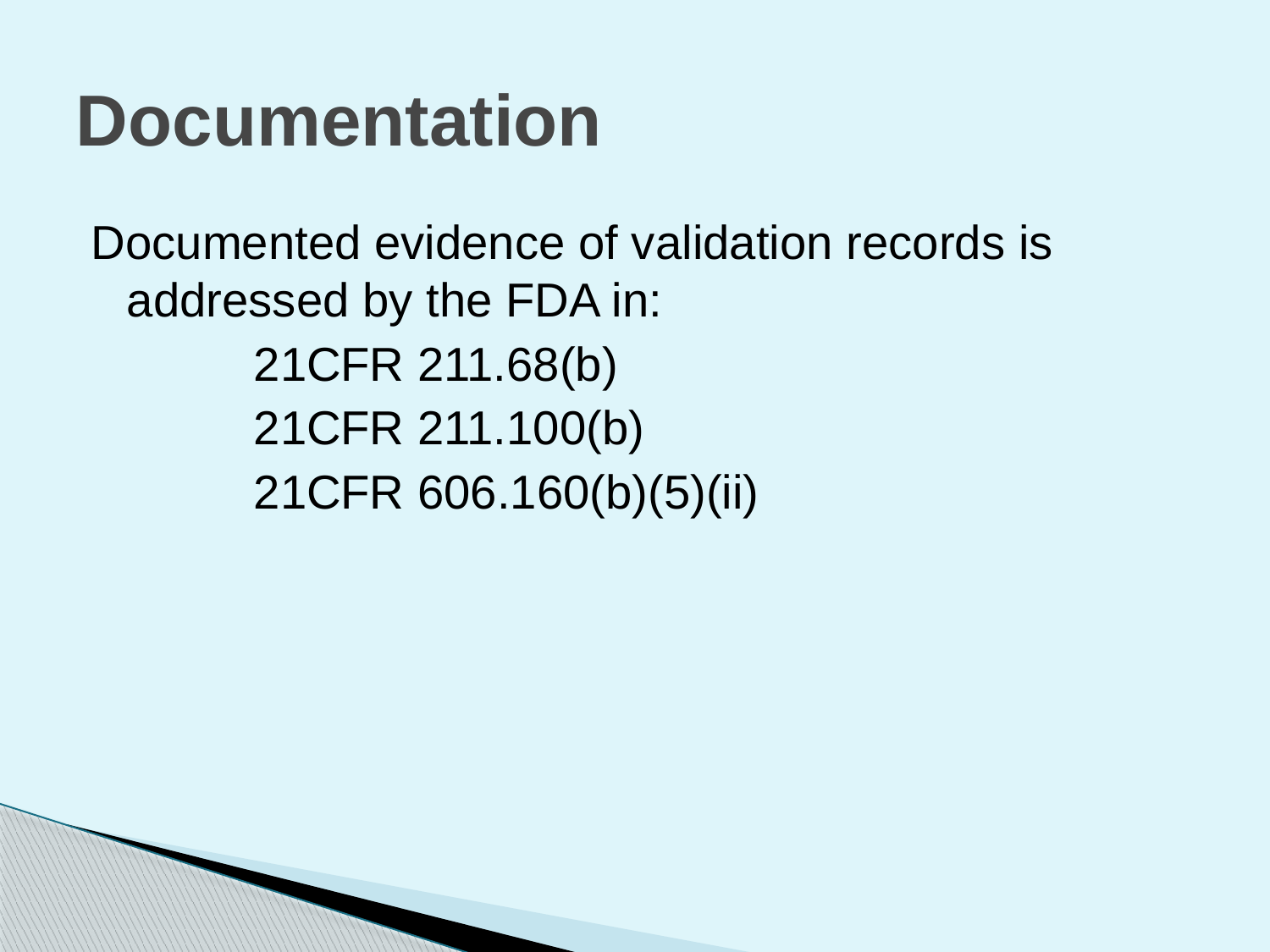

# Documentation
Documented evidence of validation records is addressed by the FDA in:
		21CFR 211.68(b)
		21CFR 211.100(b)
		21CFR 606.160(b)(5)(ii)